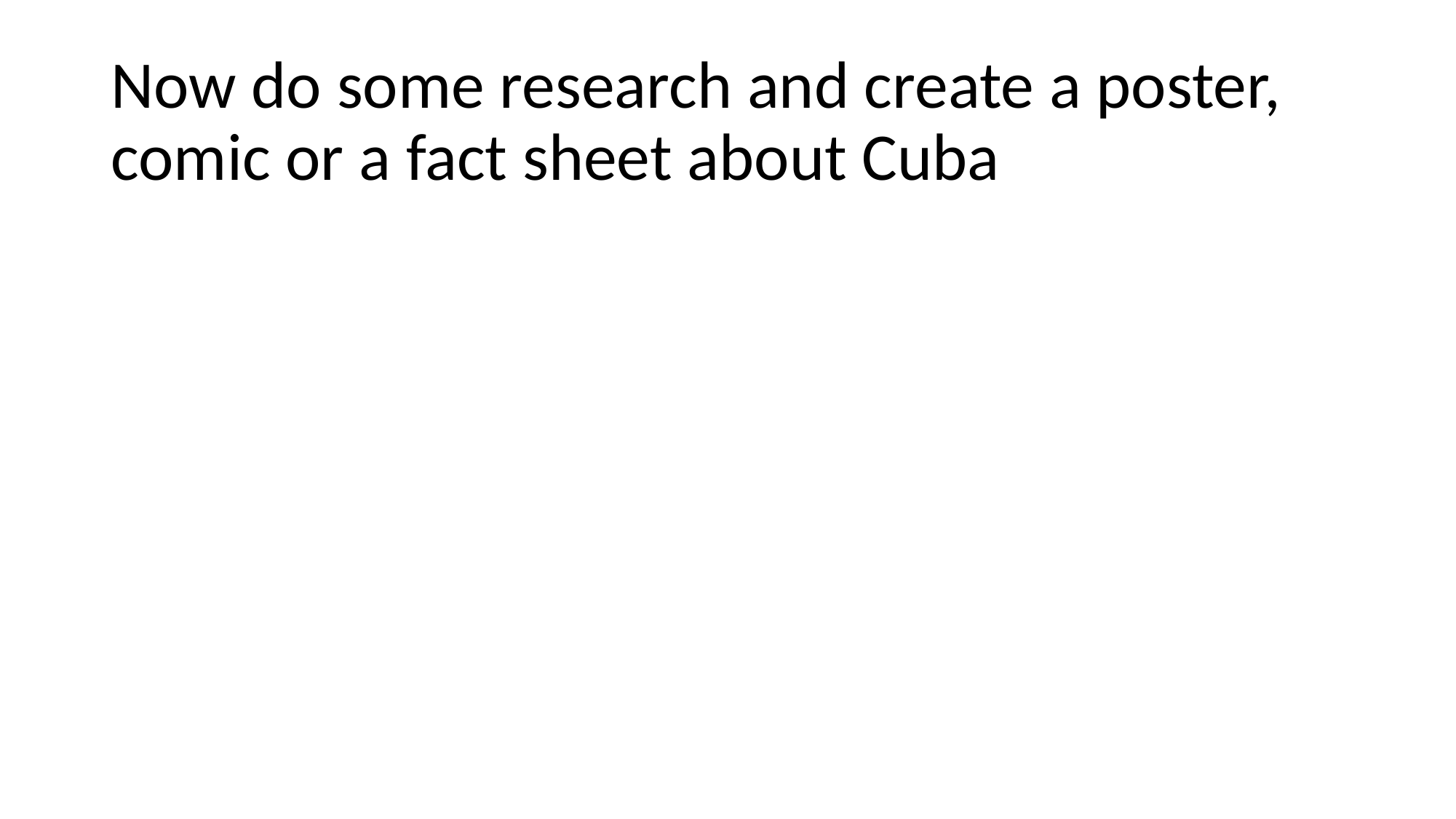

# Now do some research and create a poster, comic or a fact sheet about Cuba